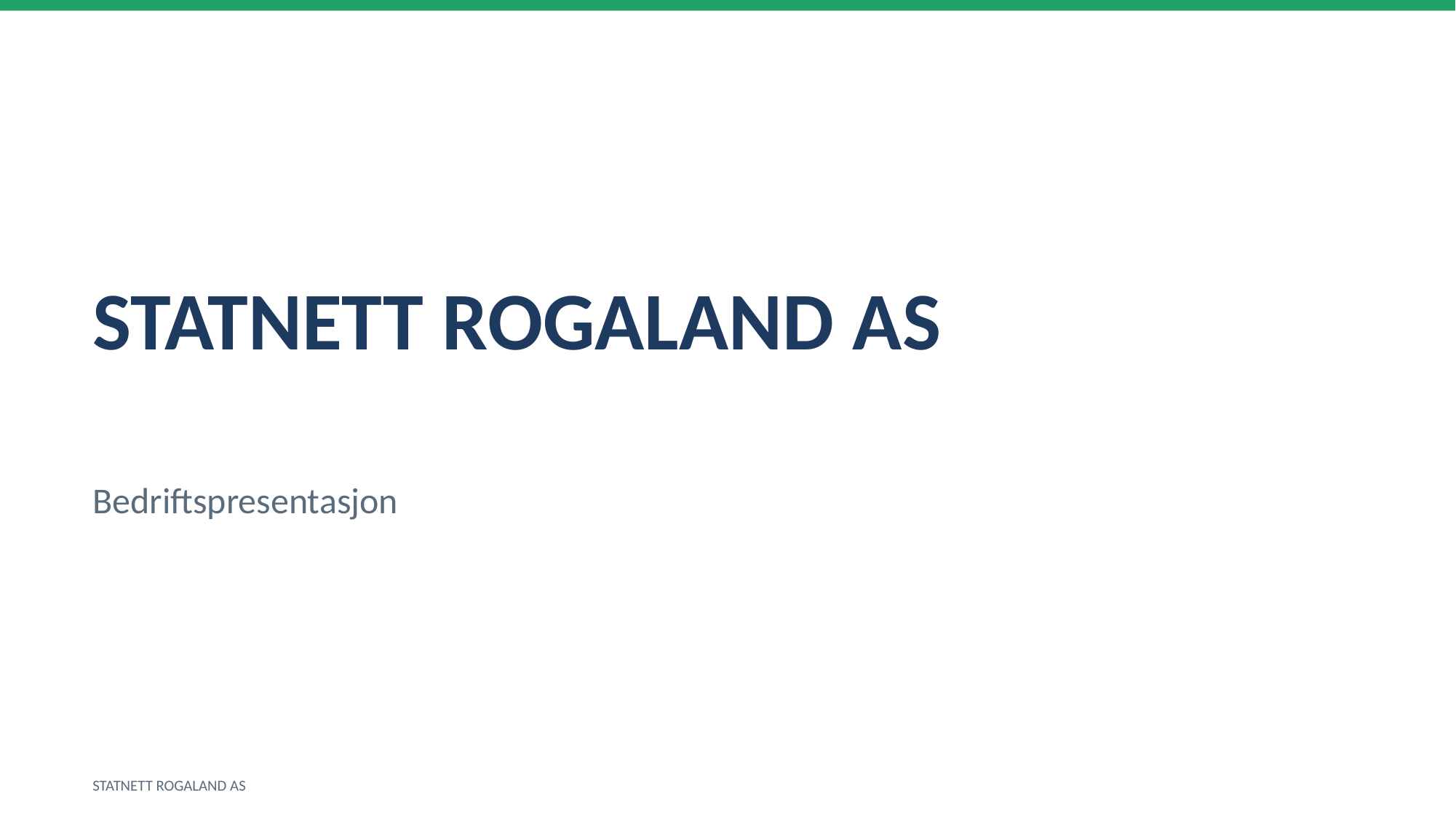

STATNETT ROGALAND AS
Bedriftspresentasjon
STATNETT ROGALAND AS